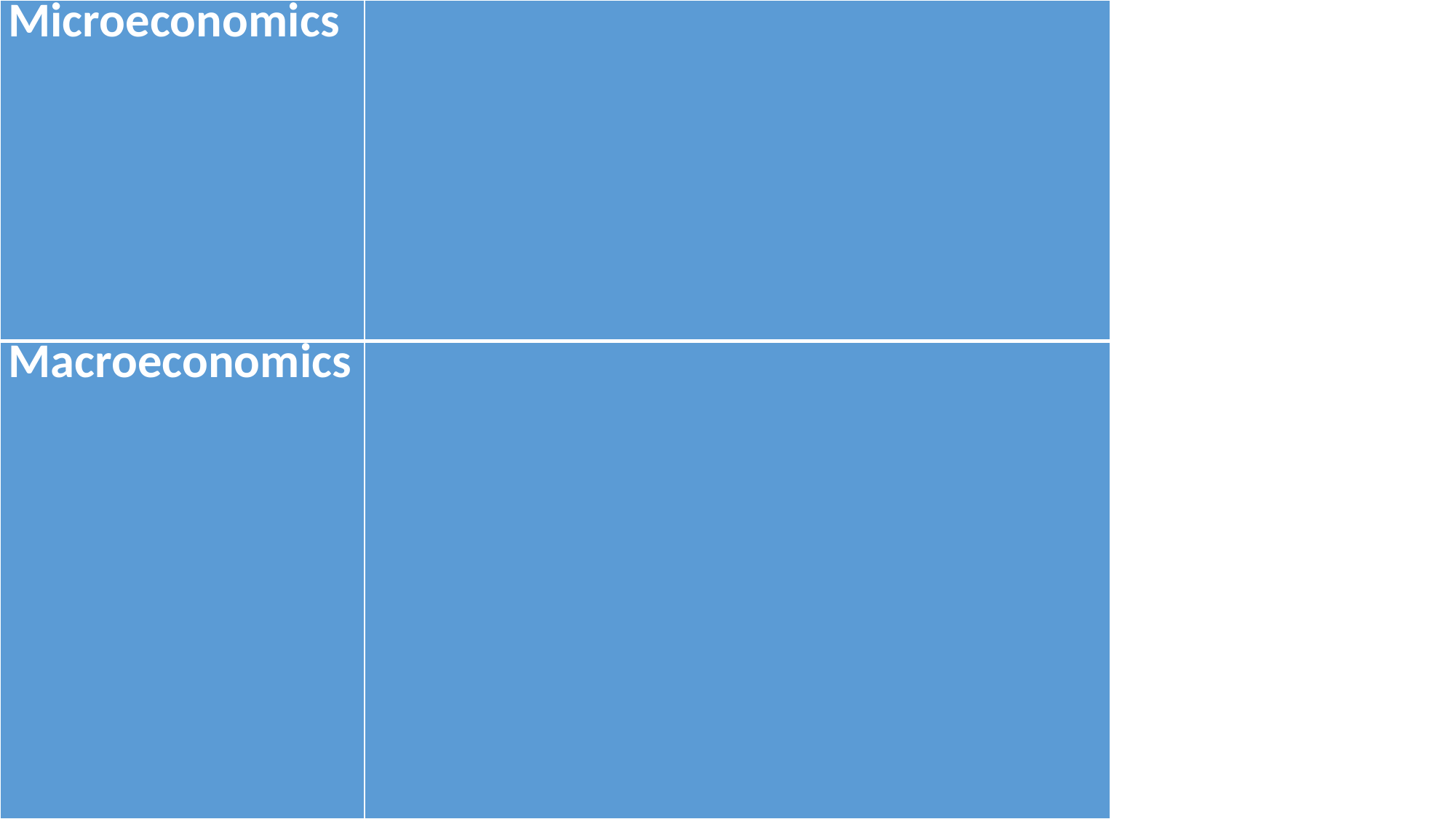

| Microeconomics |  |
| --- | --- |
| Macroeconomics |  |